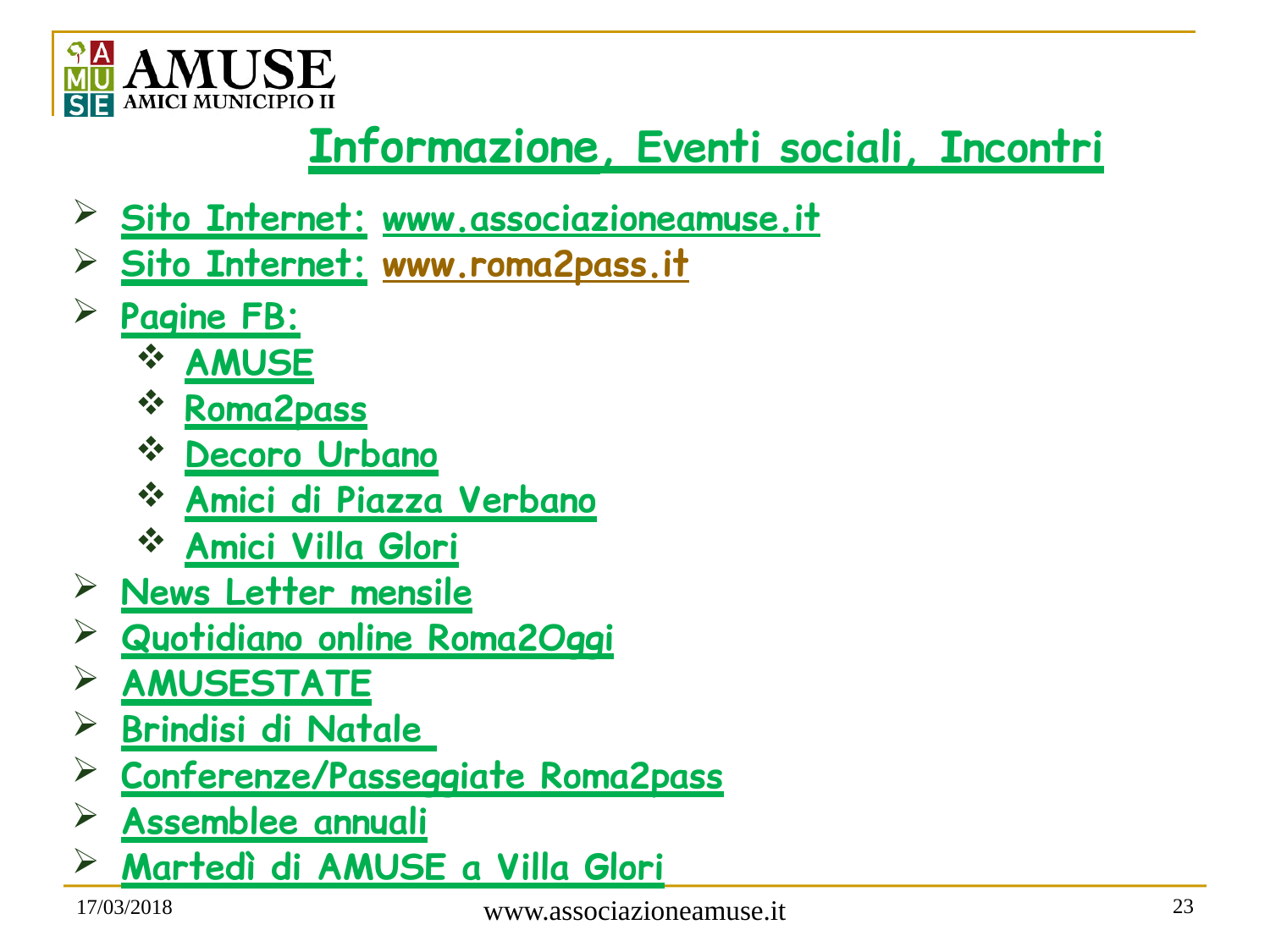

Informazione, Eventi sociali, Incontri
Sito Internet: www.associazioneamuse.it
Sito Internet: www.roma2pass.it
Pagine FB:
AMUSE
Roma2pass
Decoro Urbano
Amici di Piazza Verbano
Amici Villa Glori
News Letter mensile
Quotidiano online Roma2Oggi
AMUSESTATE
Brindisi di Natale
Conferenze/Passeggiate Roma2pass
Assemblee annuali
Martedì di AMUSE a Villa Glori
www.associazioneamuse.it
23
17/03/2018